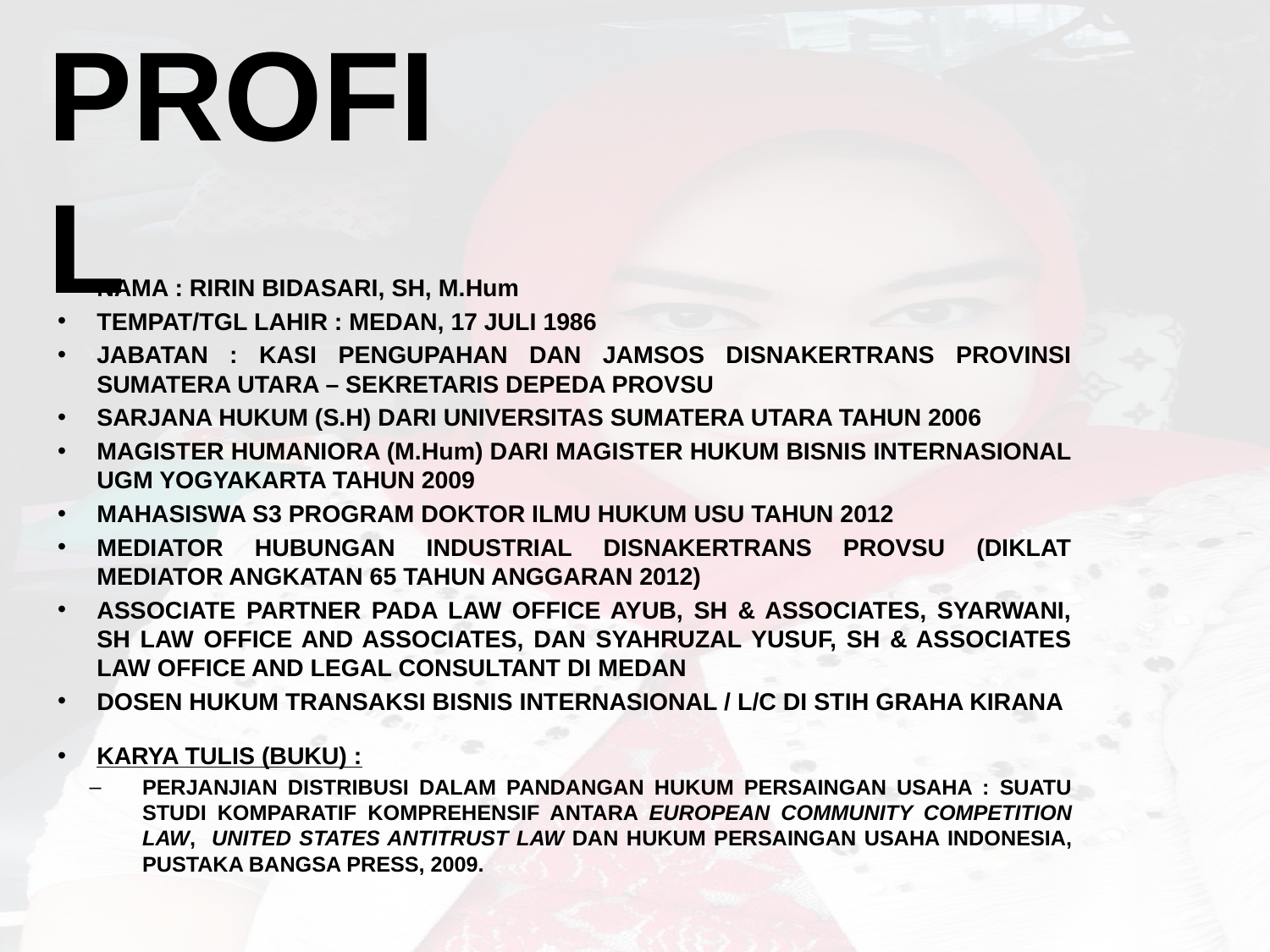

# PROFIL
NAMA : RIRIN BIDASARI, SH, M.Hum
TEMPAT/TGL LAHIR : MEDAN, 17 JULI 1986
JABATAN : KASI PENGUPAHAN DAN JAMSOS DISNAKERTRANS PROVINSI SUMATERA UTARA – SEKRETARIS DEPEDA PROVSU
SARJANA HUKUM (S.H) DARI UNIVERSITAS SUMATERA UTARA TAHUN 2006
MAGISTER HUMANIORA (M.Hum) DARI MAGISTER HUKUM BISNIS INTERNASIONAL UGM YOGYAKARTA TAHUN 2009
MAHASISWA S3 PROGRAM DOKTOR ILMU HUKUM USU TAHUN 2012
MEDIATOR HUBUNGAN INDUSTRIAL DISNAKERTRANS PROVSU (DIKLAT MEDIATOR ANGKATAN 65 TAHUN ANGGARAN 2012)
ASSOCIATE PARTNER PADA LAW OFFICE AYUB, SH & ASSOCIATES, SYARWANI, SH LAW OFFICE AND ASSOCIATES, DAN SYAHRUZAL YUSUF, SH & ASSOCIATES LAW OFFICE AND LEGAL CONSULTANT DI MEDAN
DOSEN HUKUM TRANSAKSI BISNIS INTERNASIONAL / L/C DI STIH GRAHA KIRANA

KARYA TULIS (BUKU) :
PERJANJIAN DISTRIBUSI DALAM PANDANGAN HUKUM PERSAINGAN USAHA : SUATU STUDI KOMPARATIF KOMPREHENSIF ANTARA EUROPEAN COMMUNITY COMPETITION LAW,  UNITED STATES ANTITRUST LAW DAN HUKUM PERSAINGAN USAHA INDONESIA, PUSTAKA BANGSA PRESS, 2009.